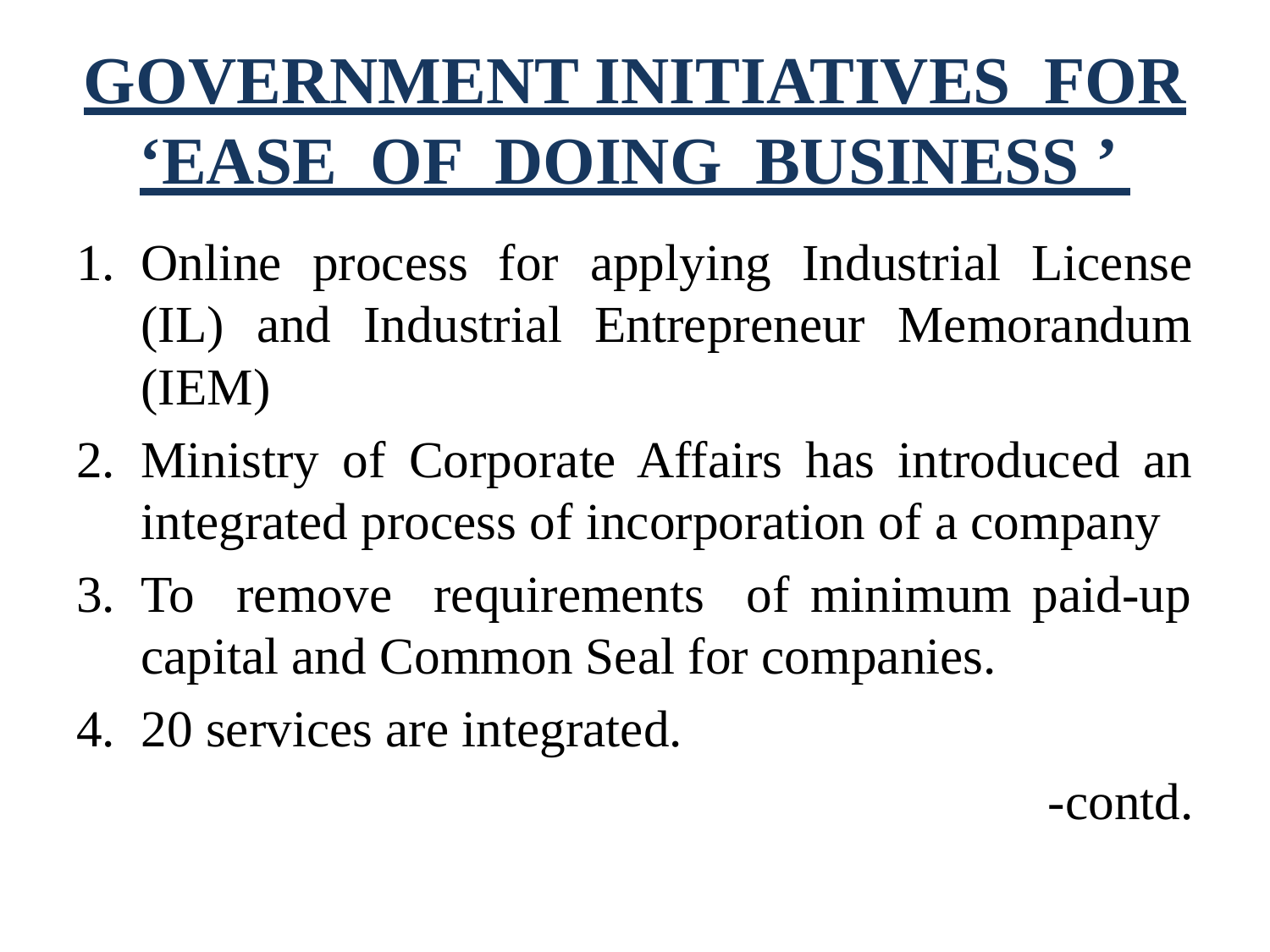

# GOVERNMENT INITIATIVES  FOR ‘EASE  OF  DOING  BUSINESS ’
Online process for applying Industrial License (IL) and Industrial Entrepreneur Memorandum (IEM)
Ministry of Corporate Affairs has introduced an integrated process of incorporation of a company
To  remove  requirements  of minimum paid-up capital and Common Seal for companies.
20 services are integrated.
-contd.